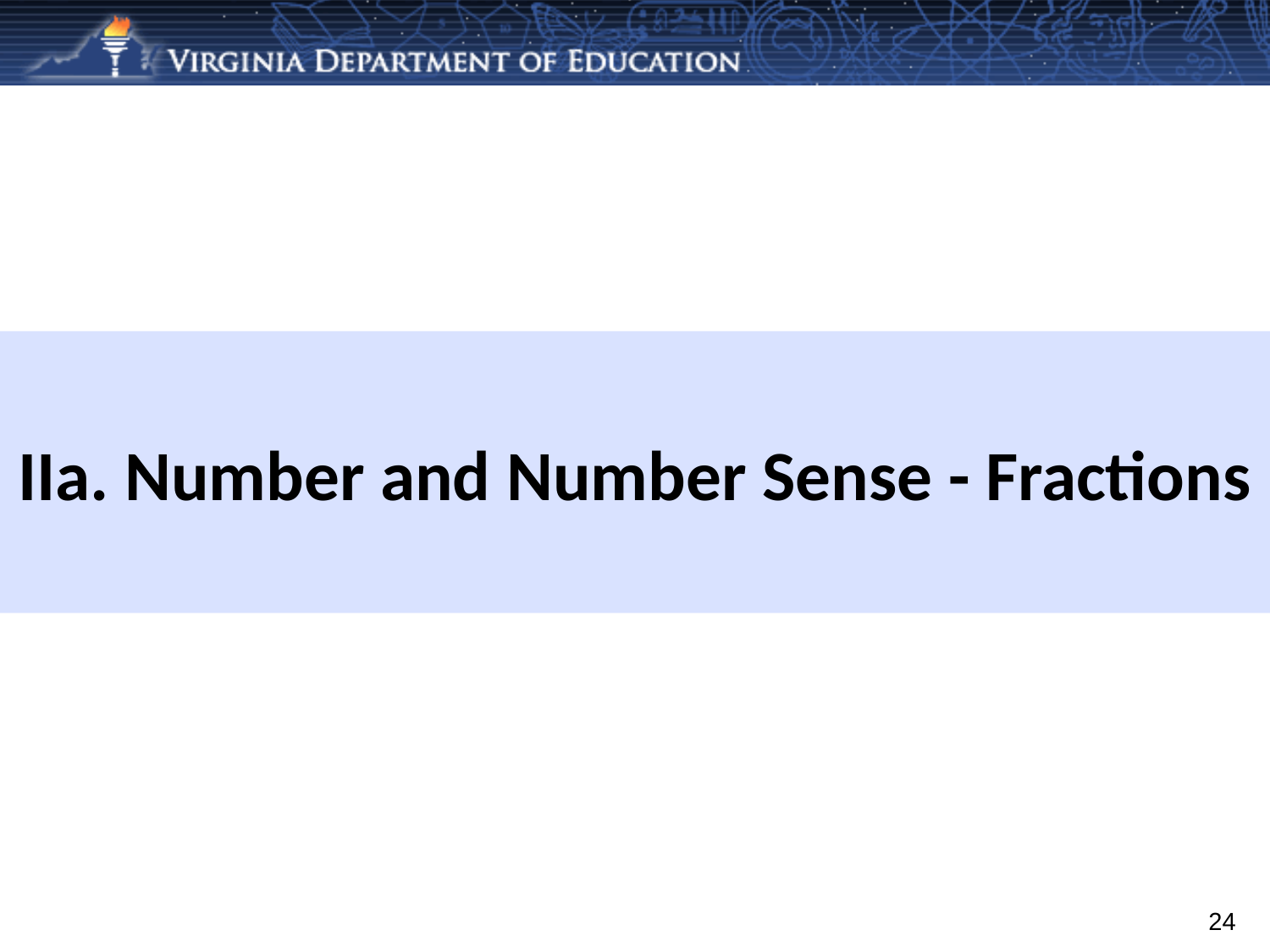

IIa. Number and Number Sense - Fractions
24